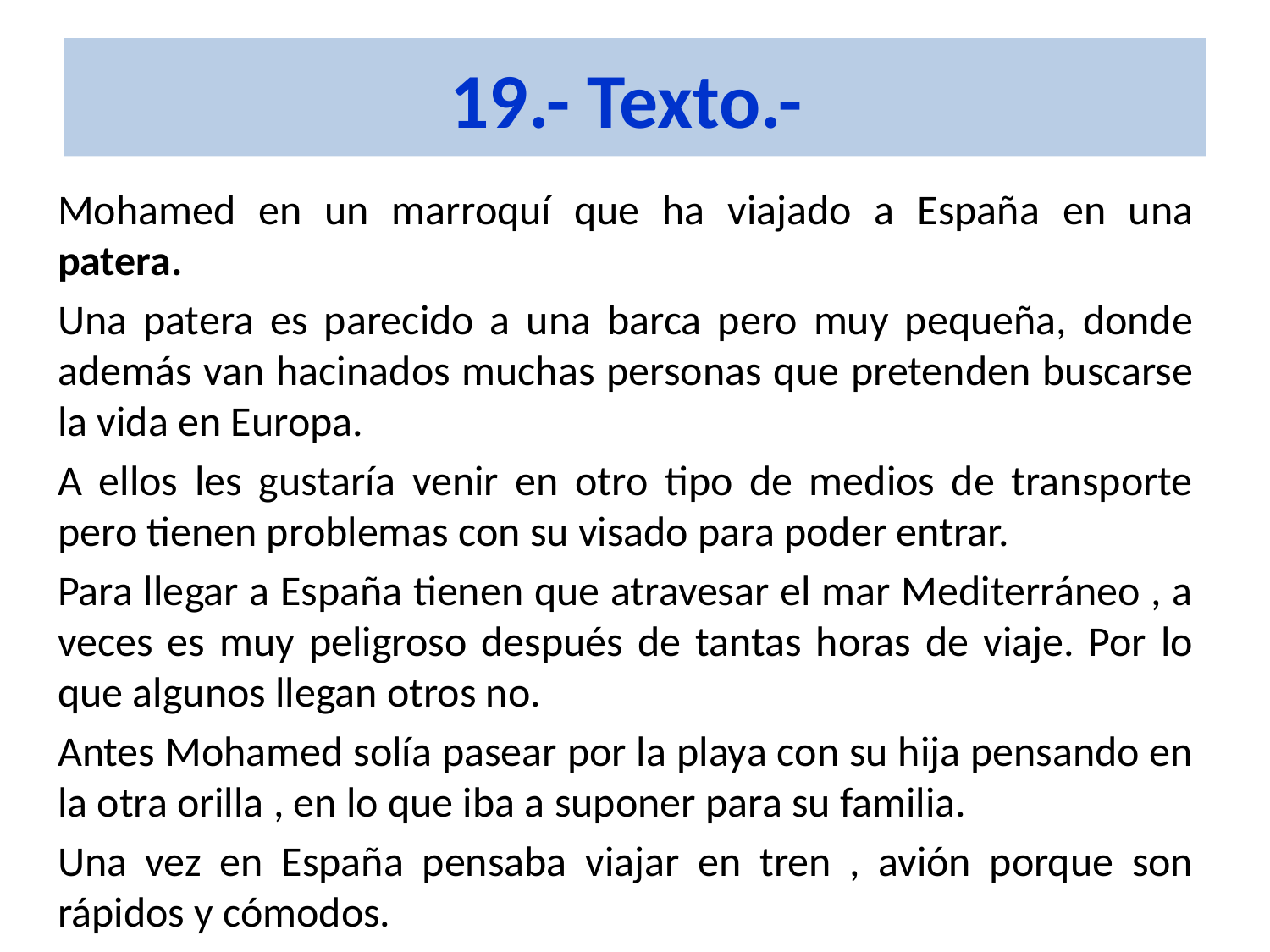

# 19.- Texto.-
Mohamed en un marroquí que ha viajado a España en una patera.
Una patera es parecido a una barca pero muy pequeña, donde además van hacinados muchas personas que pretenden buscarse la vida en Europa.
A ellos les gustaría venir en otro tipo de medios de transporte pero tienen problemas con su visado para poder entrar.
Para llegar a España tienen que atravesar el mar Mediterráneo , a veces es muy peligroso después de tantas horas de viaje. Por lo que algunos llegan otros no.
Antes Mohamed solía pasear por la playa con su hija pensando en la otra orilla , en lo que iba a suponer para su familia.
Una vez en España pensaba viajar en tren , avión porque son rápidos y cómodos.